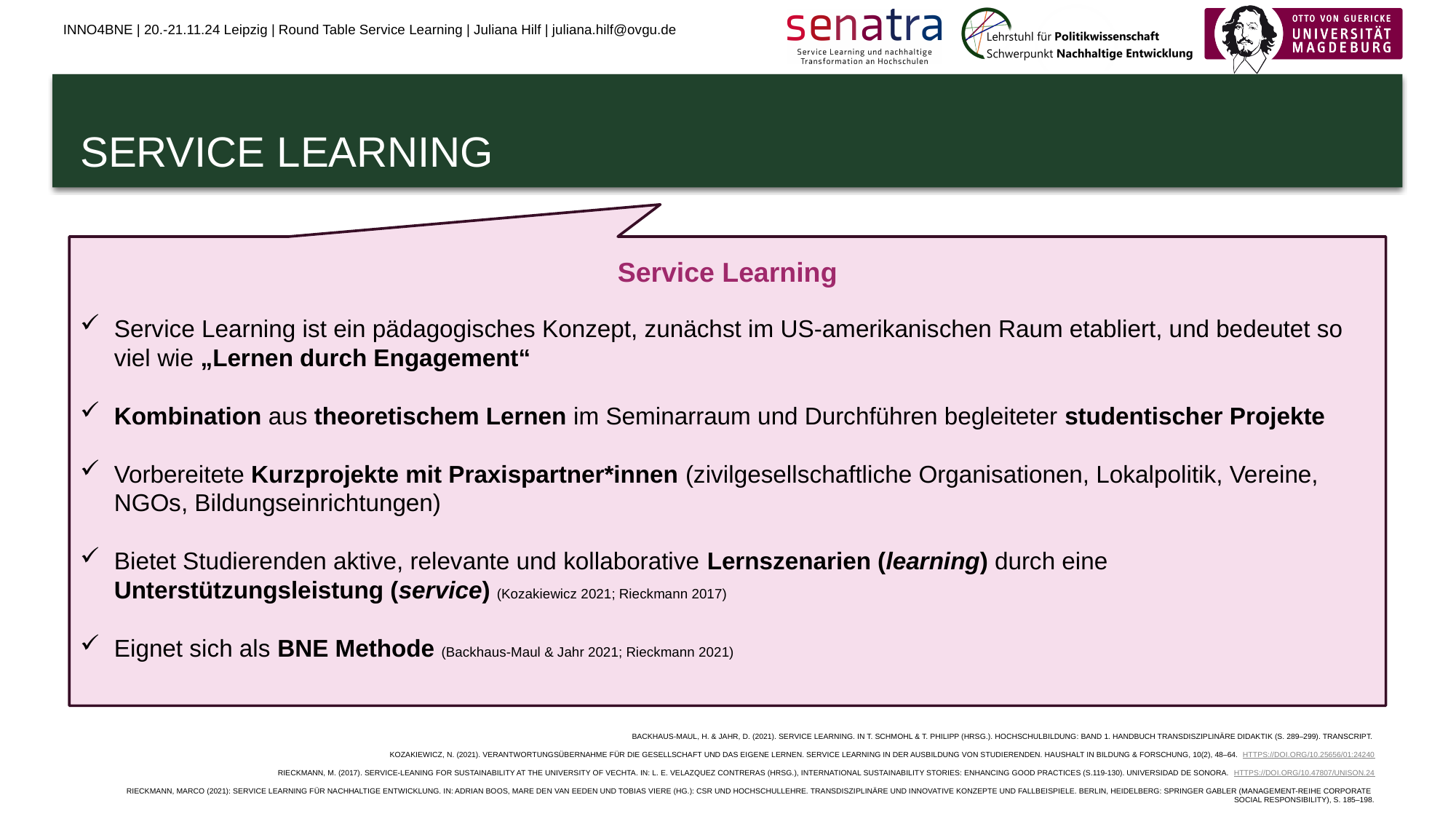

# Service Learning
Service Learning

Service Learning ist ein pädagogisches Konzept, zunächst im US-amerikanischen Raum etabliert, und bedeutet so viel wie „Lernen durch Engagement“

Kombination aus theoretischem Lernen im Seminarraum und Durchführen begleiteter studentischer Projekte

Vorbereitete Kurzprojekte mit Praxispartner*innen (zivilgesellschaftliche Organisationen, Lokalpolitik, Vereine, NGOs, Bildungseinrichtungen)

Bietet Studierenden aktive, relevante und kollaborative Lernszenarien (learning) durch eine Unterstützungsleistung (service) (Kozakiewicz 2021; Rieckmann 2017)

Eignet sich als BNE Methode (Backhaus-Maul & Jahr 2021; Rieckmann 2021)

Backhaus-Maul, H. & Jahr, D. (2021). Service Learning. In T. Schmohl & T. Philipp (Hrsg.). Hochschulbildung: Band 1. Handbuch transdisziplinäre Didaktik (S. 289–299). transcript.

Kozakiewicz, N. (2021). Verantwortungsübernahme für die Gesellschaft und das eigene Lernen. Service Learning in der Ausbildung von Studierenden. Haushalt in Bildung & Forschung, 10(2), 48–64. https://doi.org/10.25656/01:24240

Rieckmann, M. (2017). Service-Leaning for Sustainability at the University of Vechta. In: L. E. Velazquez Contreras (Hrsg.), International Sustainability Stories: Enhancing Good Practices (S.119-130). Universidad de Sonora. https://doi.org/10.47807/UNISON.24

Rieckmann, Marco (2021): Service Learning für nachhaltige Entwicklung. In: Adrian Boos, Mare den van Eeden und Tobias Viere (Hg.): CSR und Hochschullehre. Transdisziplinäre und innovative Konzepte und Fallbeispiele. Berlin, Heidelberg: Springer Gabler (Management-Reihe Corporate Social Responsibility), S. 185–198.